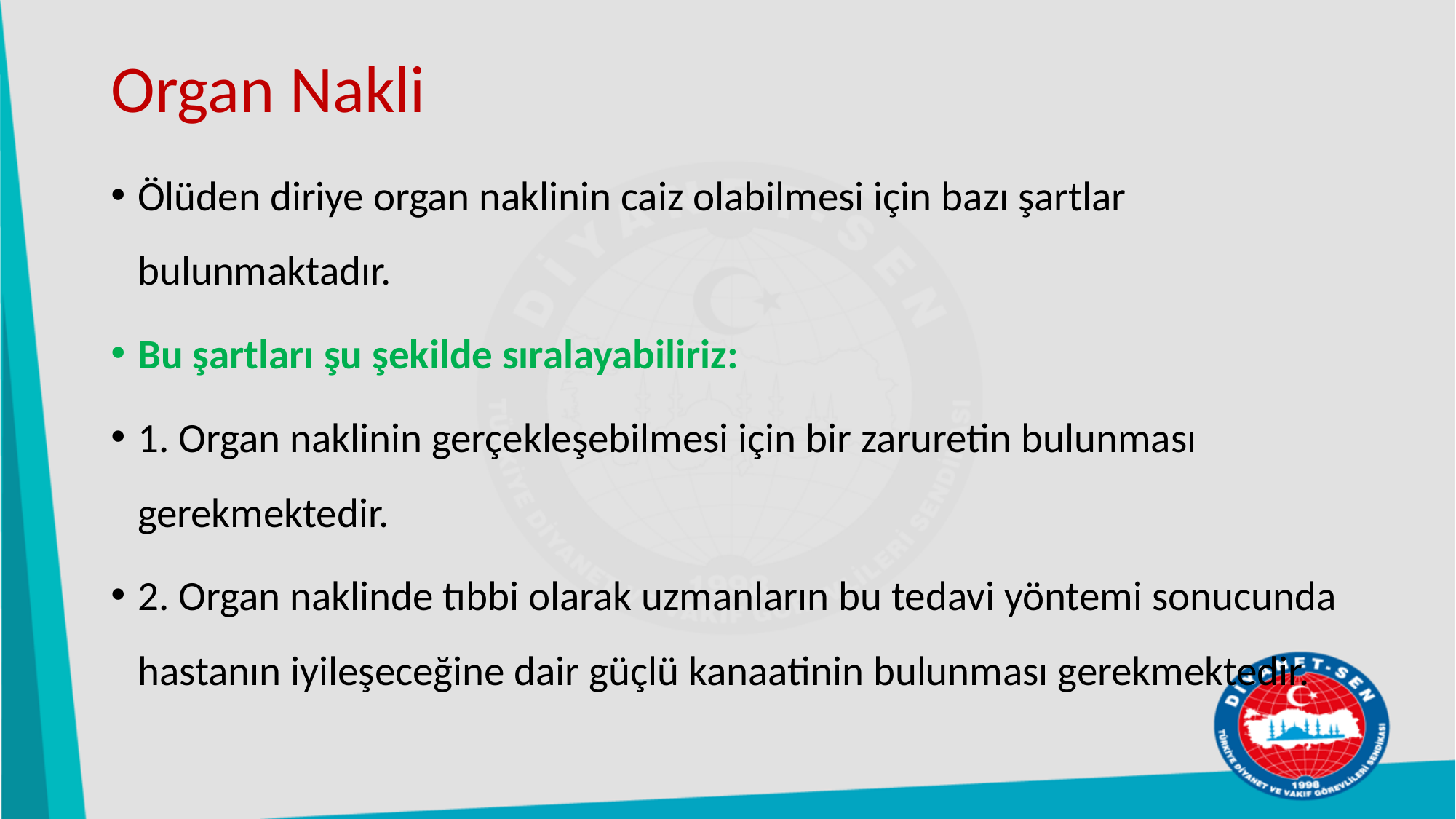

# Organ Nakli
Ölüden diriye organ naklinin caiz olabilmesi için bazı şartlar bulunmaktadır.
Bu şartları şu şekilde sıralayabiliriz:
1. Organ naklinin gerçekleşebilmesi için bir zaruretin bulunması gerekmektedir.
2. Organ naklinde tıbbi olarak uzmanların bu tedavi yöntemi sonucunda hastanın iyileşeceğine dair güçlü kanaatinin bulunması gerekmektedir.